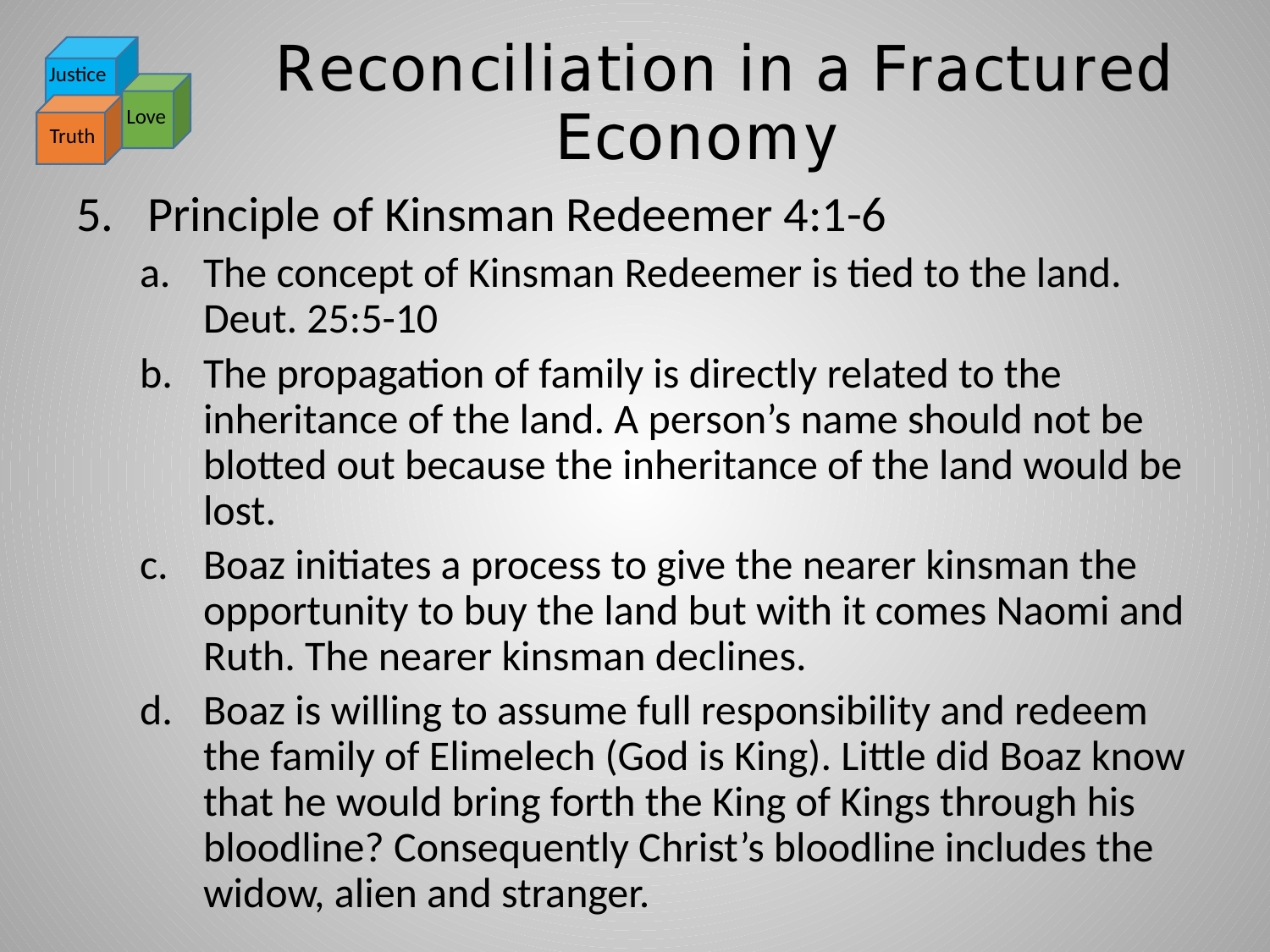

# Reconciliation in a Fractured Economy

Justice

Love
Truth
Principle of Kinsman Redeemer 4:1-6
The concept of Kinsman Redeemer is tied to the land. Deut. 25:5-10
The propagation of family is directly related to the inheritance of the land. A person’s name should not be blotted out because the inheritance of the land would be lost.
Boaz initiates a process to give the nearer kinsman the opportunity to buy the land but with it comes Naomi and Ruth. The nearer kinsman declines.
Boaz is willing to assume full responsibility and redeem the family of Elimelech (God is King). Little did Boaz know that he would bring forth the King of Kings through his bloodline? Consequently Christ’s bloodline includes the widow, alien and stranger.